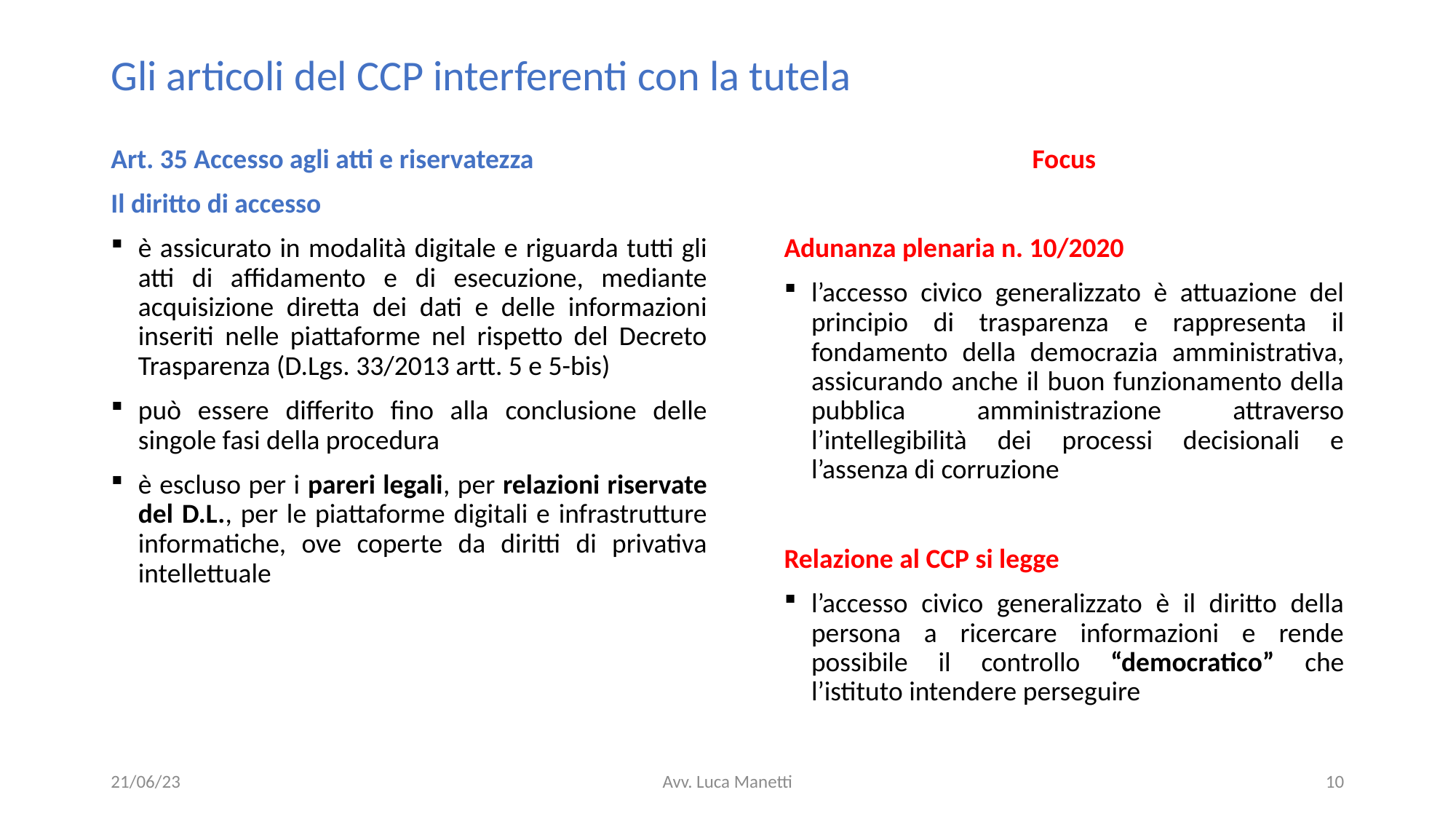

# Gli articoli del CCP interferenti con la tutela
Art. 35 Accesso agli atti e riservatezza
Il diritto di accesso
è assicurato in modalità digitale e riguarda tutti gli atti di affidamento e di esecuzione, mediante acquisizione diretta dei dati e delle informazioni inseriti nelle piattaforme nel rispetto del Decreto Trasparenza (D.Lgs. 33/2013 artt. 5 e 5-bis)
può essere differito fino alla conclusione delle singole fasi della procedura
è escluso per i pareri legali, per relazioni riservate del D.L., per le piattaforme digitali e infrastrutture informatiche, ove coperte da diritti di privativa intellettuale

Focus

Adunanza plenaria n. 10/2020
l’accesso civico generalizzato è attuazione del principio di trasparenza e rappresenta il fondamento della democrazia amministrativa, assicurando anche il buon funzionamento della pubblica amministrazione attraverso l’intellegibilità dei processi decisionali e l’assenza di corruzione

Relazione al CCP si legge
l’accesso civico generalizzato è il diritto della persona a ricercare informazioni e rende possibile il controllo “democratico” che l’istituto intendere perseguire
21/06/23
Avv. Luca Manetti
10